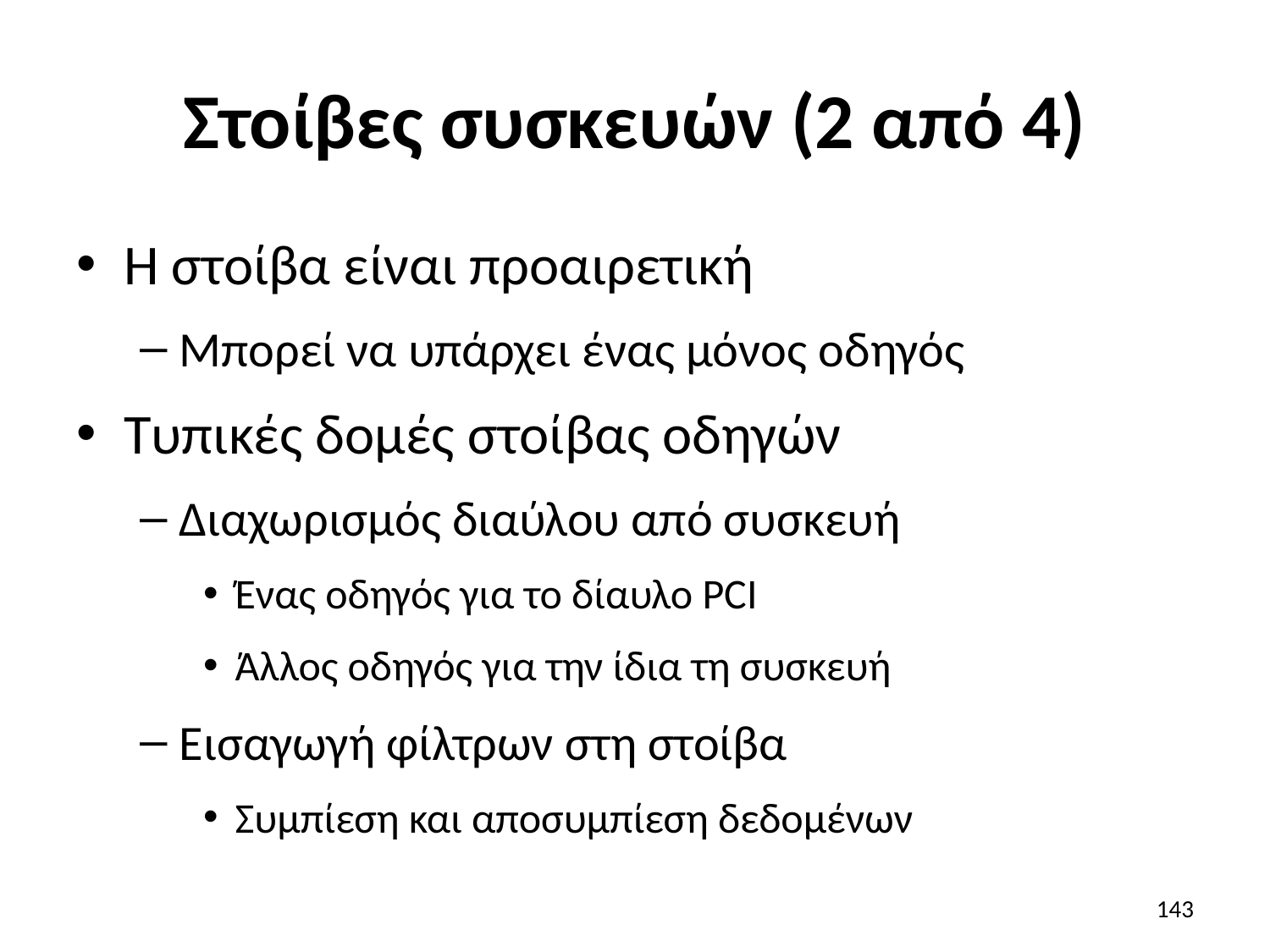

# Στοίβες συσκευών (2 από 4)
Η στοίβα είναι προαιρετική
Μπορεί να υπάρχει ένας μόνος οδηγός
Τυπικές δομές στοίβας οδηγών
Διαχωρισμός διαύλου από συσκευή
Ένας οδηγός για το δίαυλο PCI
Άλλος οδηγός για την ίδια τη συσκευή
Εισαγωγή φίλτρων στη στοίβα
Συμπίεση και αποσυμπίεση δεδομένων
143